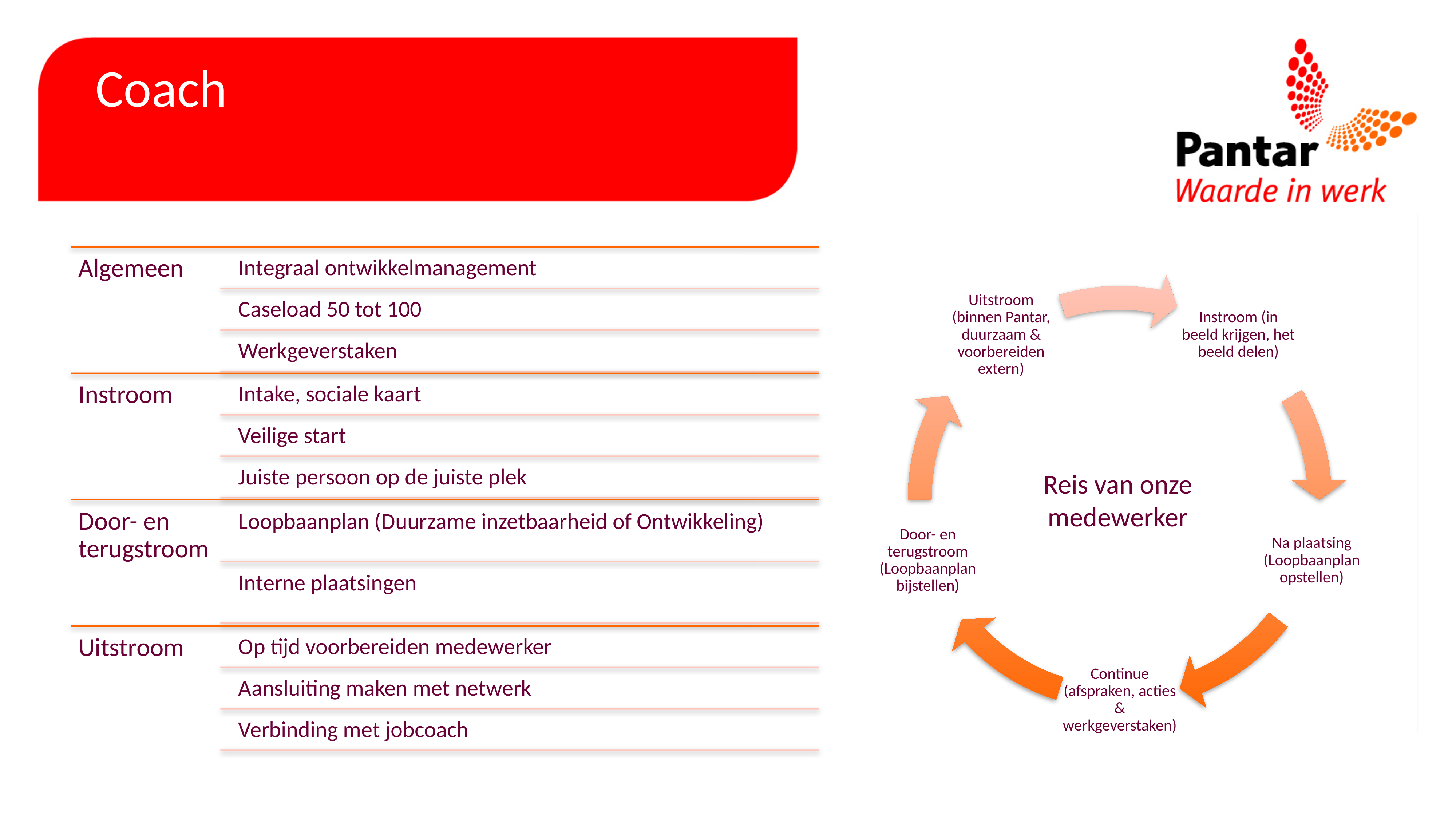

# Coach

Algemeen
Integraal ontwikkelmanagement
Caseload 50 tot 100
Werkgeverstaken
Instroom
Intake, sociale kaart
Veilige start
Juiste persoon op de juiste plek
Door- en terugstroom
Loopbaanplan (Duurzame inzetbaarheid of Ontwikkeling)
Interne plaatsingen
Uitstroom
Op tijd voorbereiden medewerker
Aansluiting maken met netwerk
Verbinding met jobcoach
Instroom (in beeld krijgen, het beeld delen)
Na plaatsing (Loopbaanplan opstellen)
Continue (afspraken, acties & werkgeverstaken)
Door- en terugstroom (Loopbaanplan bijstellen)
Uitstroom (binnen Pantar, duurzaam & voorbereiden extern)
Reis van onze medewerker